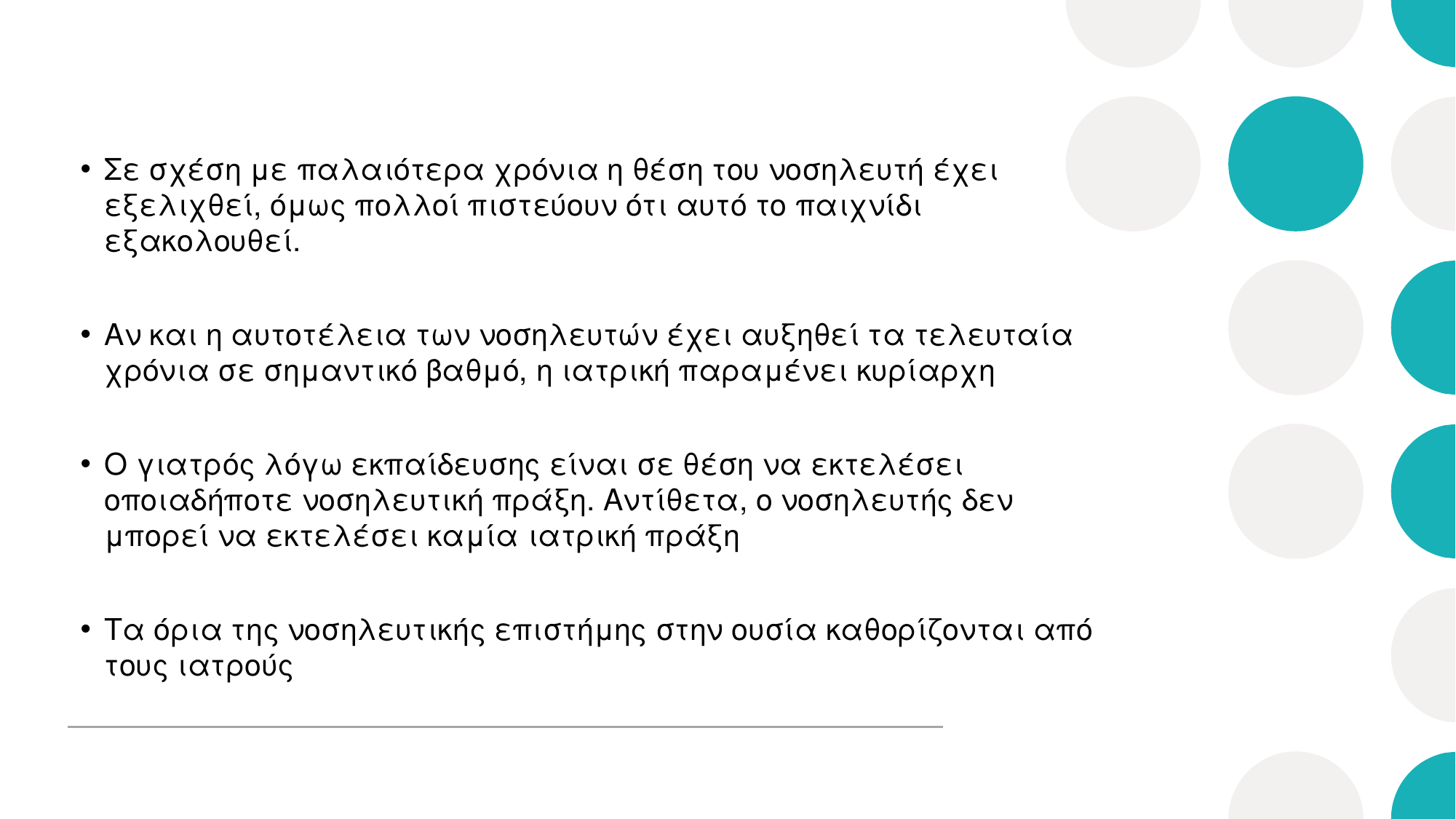

Σε σχέση με παλαιότερα χρόνια η θέση του νοσηλευτή έχει εξελιχθεί, όμως πολλοί πιστεύουν ότι αυτό το παιχνίδι εξακολουθεί.

Aν και η αυτοτέλεια των νοσηλευτών έχει αυξηθεί τα τελευταία χρόνια σε σημαντικό βαθμό, η ιατρική παραμένει κυρίαρχη

Ο γιατρός λόγω εκπαίδευσης είναι σε θέση να εκτελέσει οποιαδήποτε νοσηλευτική πράξη. Αντίθετα, ο νοσηλευτής δεν μπορεί να εκτελέσει καμία ιατρική πράξη

Τα όρια της νοσηλευτικής επιστήμης στην ουσία καθορίζονται από τους ιατρούς